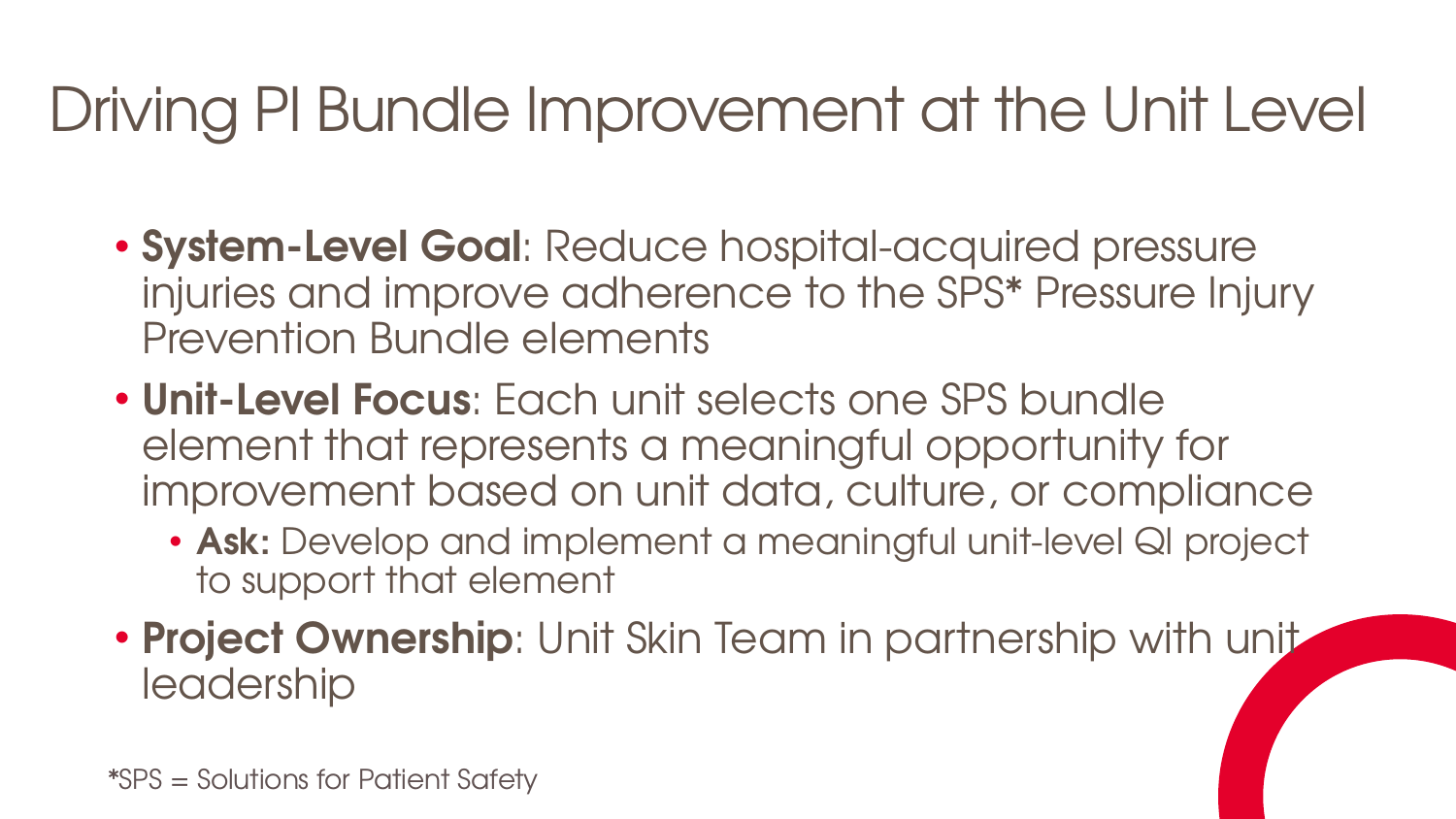

# Driving PI Bundle Improvement at the Unit Level
System-Level Goal: Reduce hospital-acquired pressure injuries and improve adherence to the SPS* Pressure Injury Prevention Bundle elements
Unit-Level Focus: Each unit selects one SPS bundle element that represents a meaningful opportunity for improvement based on unit data, culture, or compliance
Ask: Develop and implement a meaningful unit-level QI project to support that element
Project Ownership: Unit Skin Team in partnership with unit leadership
*SPS = Solutions for Patient Safety